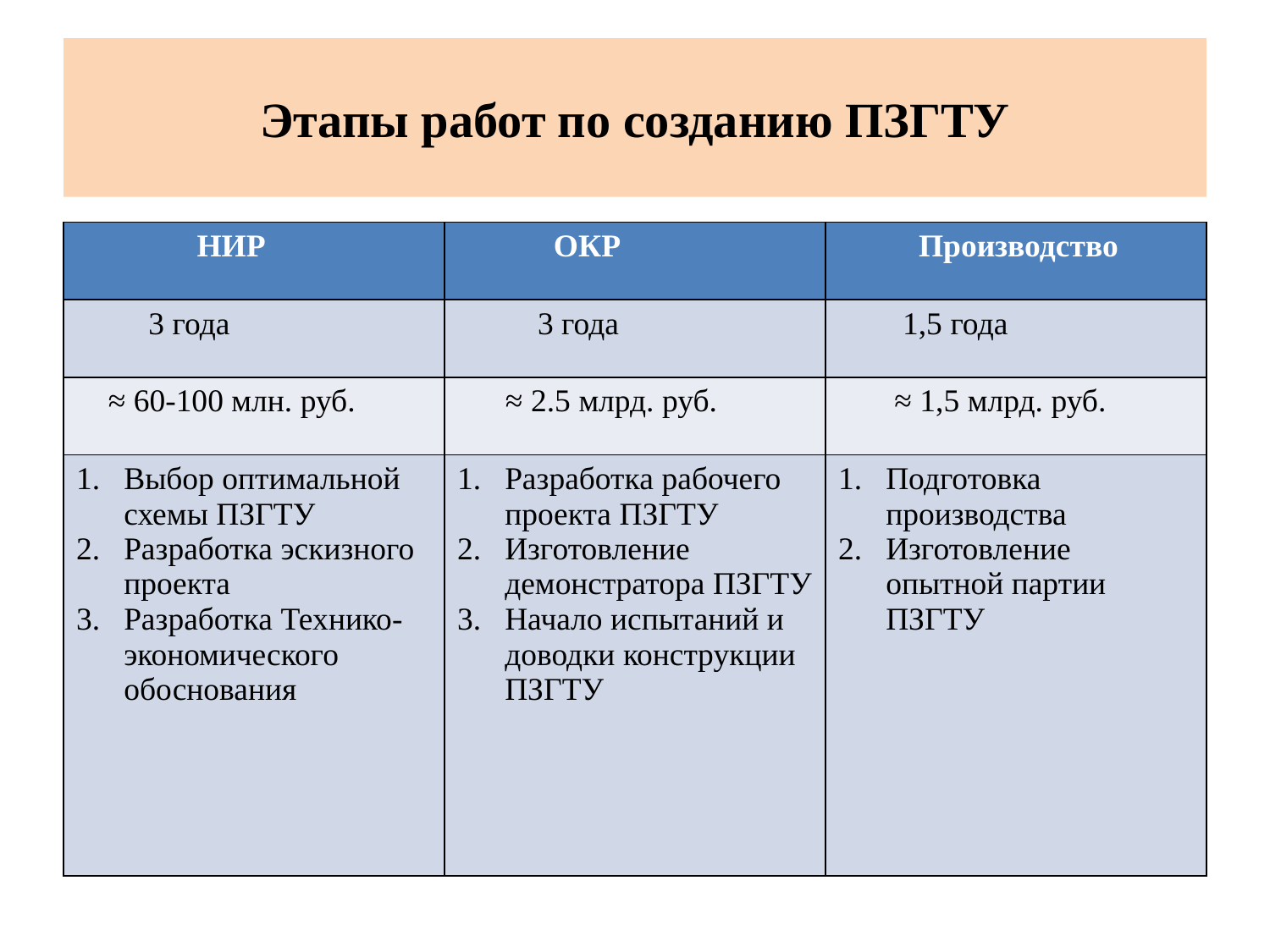

# Этапы работ по созданию ПЗГТУ
| НИР | ОКР | Производство |
| --- | --- | --- |
| 3 года | 3 года | 1,5 года |
| ≈ 60-100 млн. руб. | ≈ 2.5 млрд. руб. | ≈ 1,5 млрд. руб. |
| Выбор оптимальной схемы ПЗГТУ Разработка эскизного проекта Разработка Технико- экономического обоснования | Разработка рабочего проекта ПЗГТУ Изготовление демонстратора ПЗГТУ Начало испытаний и доводки конструкции ПЗГТУ | Подготовка производства Изготовление опытной партии ПЗГТУ |